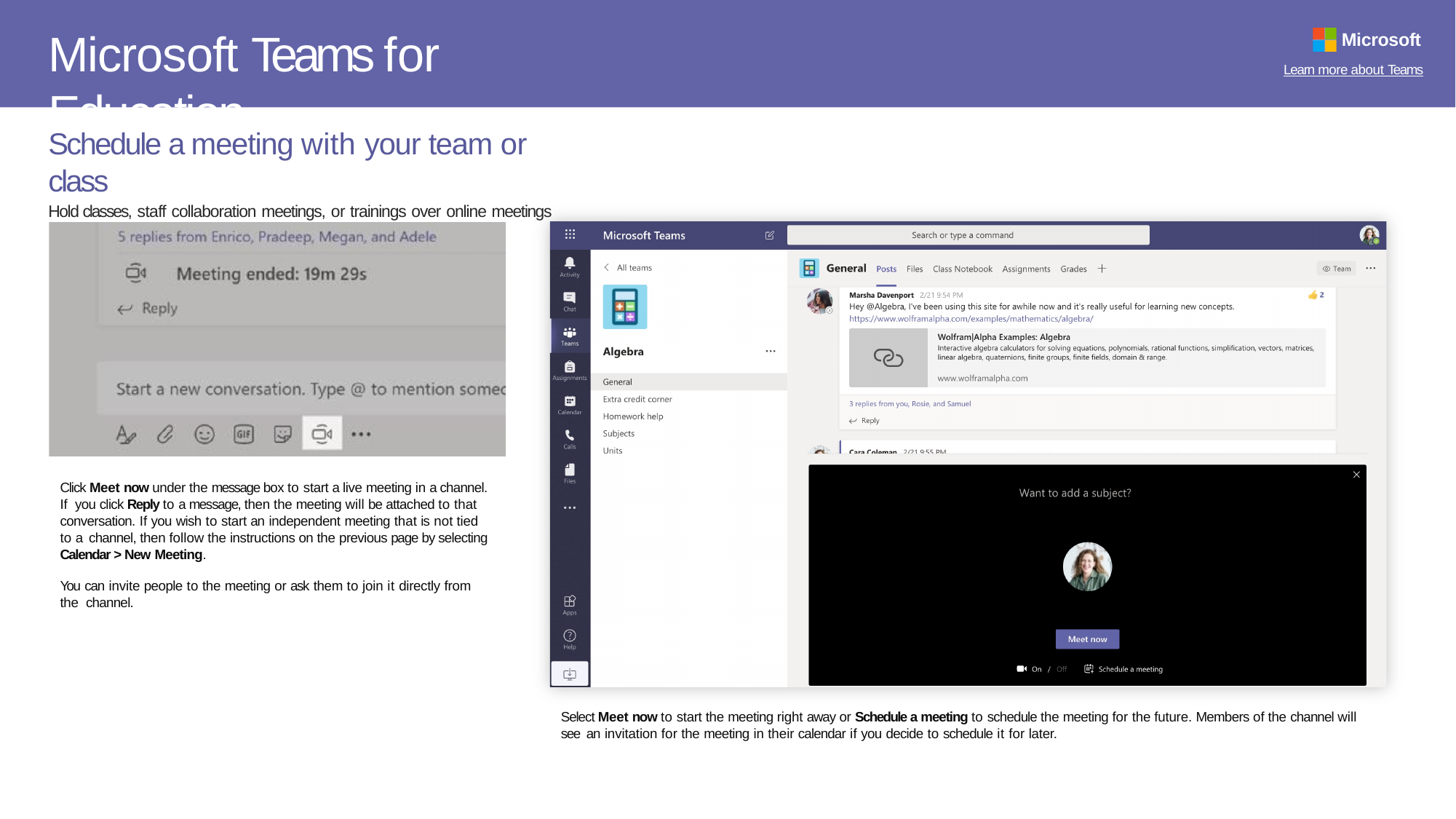

# Microsoft Teams for Education
Microsoft
Learn more about Teams
Schedule a meeting with your team or class
Hold classes, staff collaboration meetings, or trainings over online meetings

Click Meet now under the message box to start a live meeting in a channel. If  you click Reply to a message, then the meeting will be attached to that  conversation. If you wish to start an independent meeting that is not tied to a  channel, then follow the instructions on the previous page by selecting  Calendar > New Meeting.
You can invite people to the meeting or ask them to join it directly from the  channel.
Select Meet now to start the meeting right away or Schedule a meeting to schedule the meeting for the future. Members of the channel will see  an invitation for the meeting in their calendar if you decide to schedule it for later.